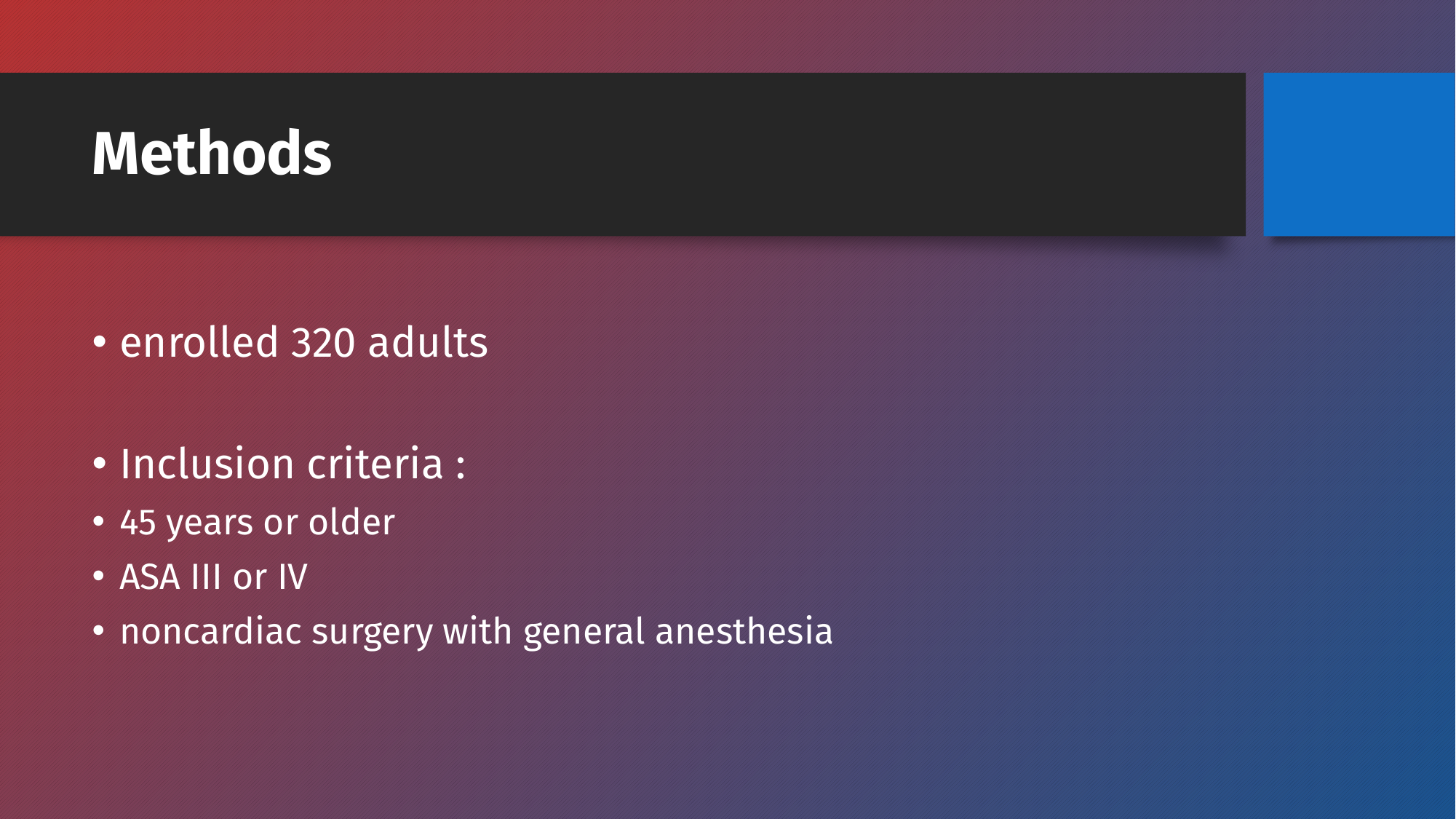

# Methods
enrolled 320 adults

Inclusion criteria :
45 years or older
ASA III or IV
noncardiac surgery with general anesthesia